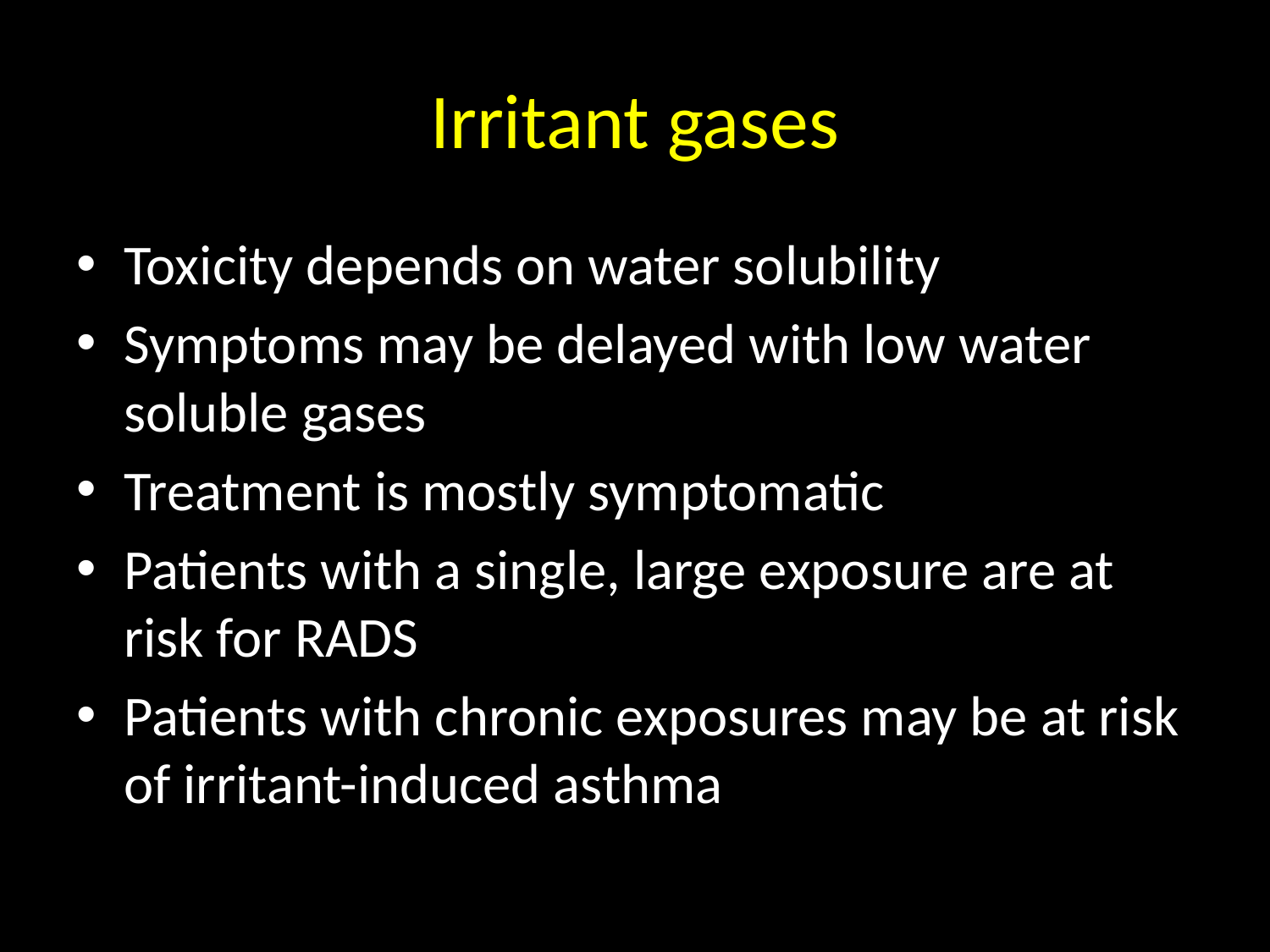

# Irritant gases
Toxicity depends on water solubility
Symptoms may be delayed with low water soluble gases
Treatment is mostly symptomatic
Patients with a single, large exposure are at risk for RADS
Patients with chronic exposures may be at risk of irritant-induced asthma